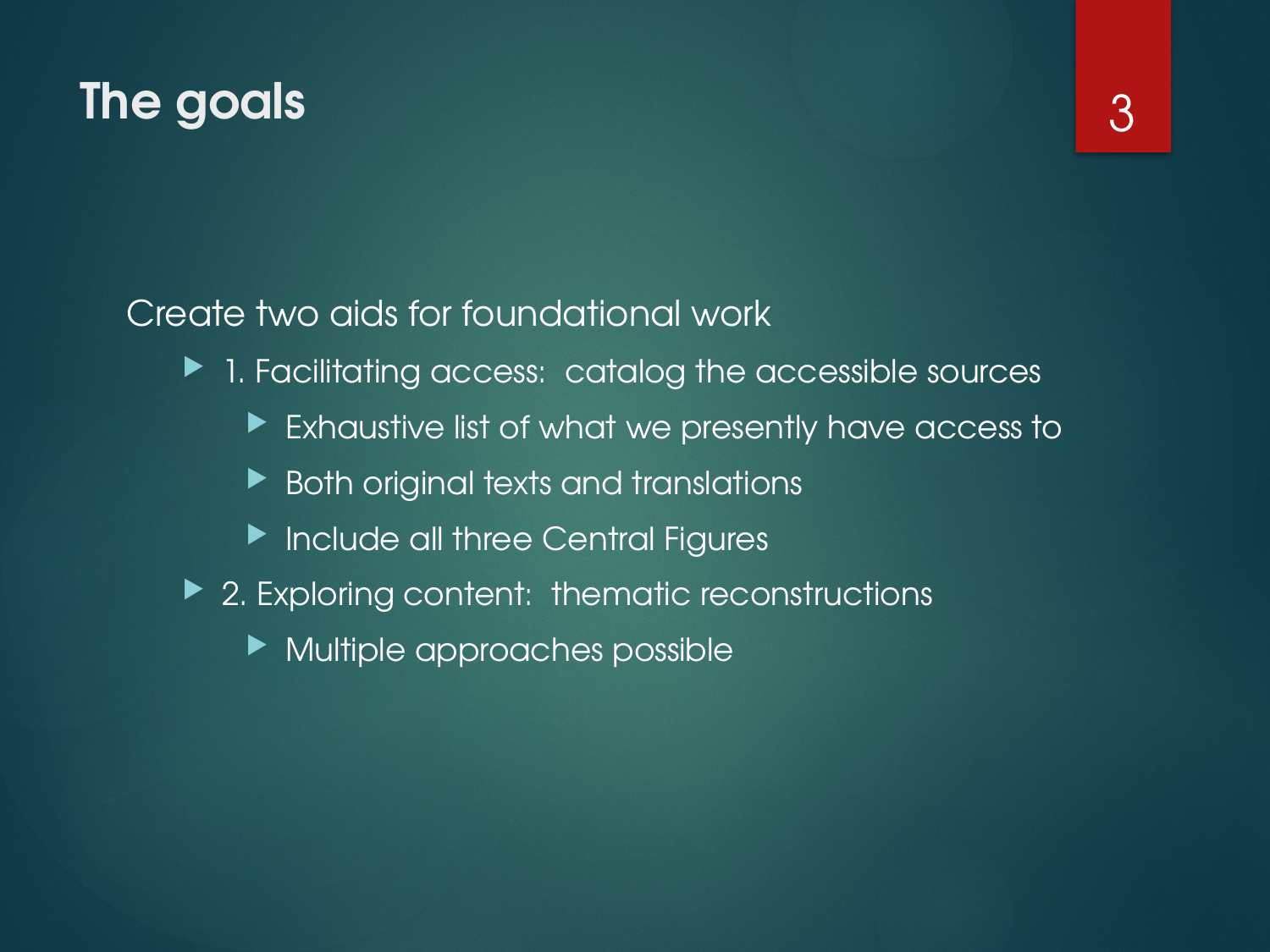

3
# The goals
Create two aids for foundational work
1. Facilitating access:  catalog the accessible sources
Exhaustive list of what we presently have access to
Both original texts and translations
Include all three Central Figures
2. Exploring content:  thematic reconstructions
Multiple approaches possible